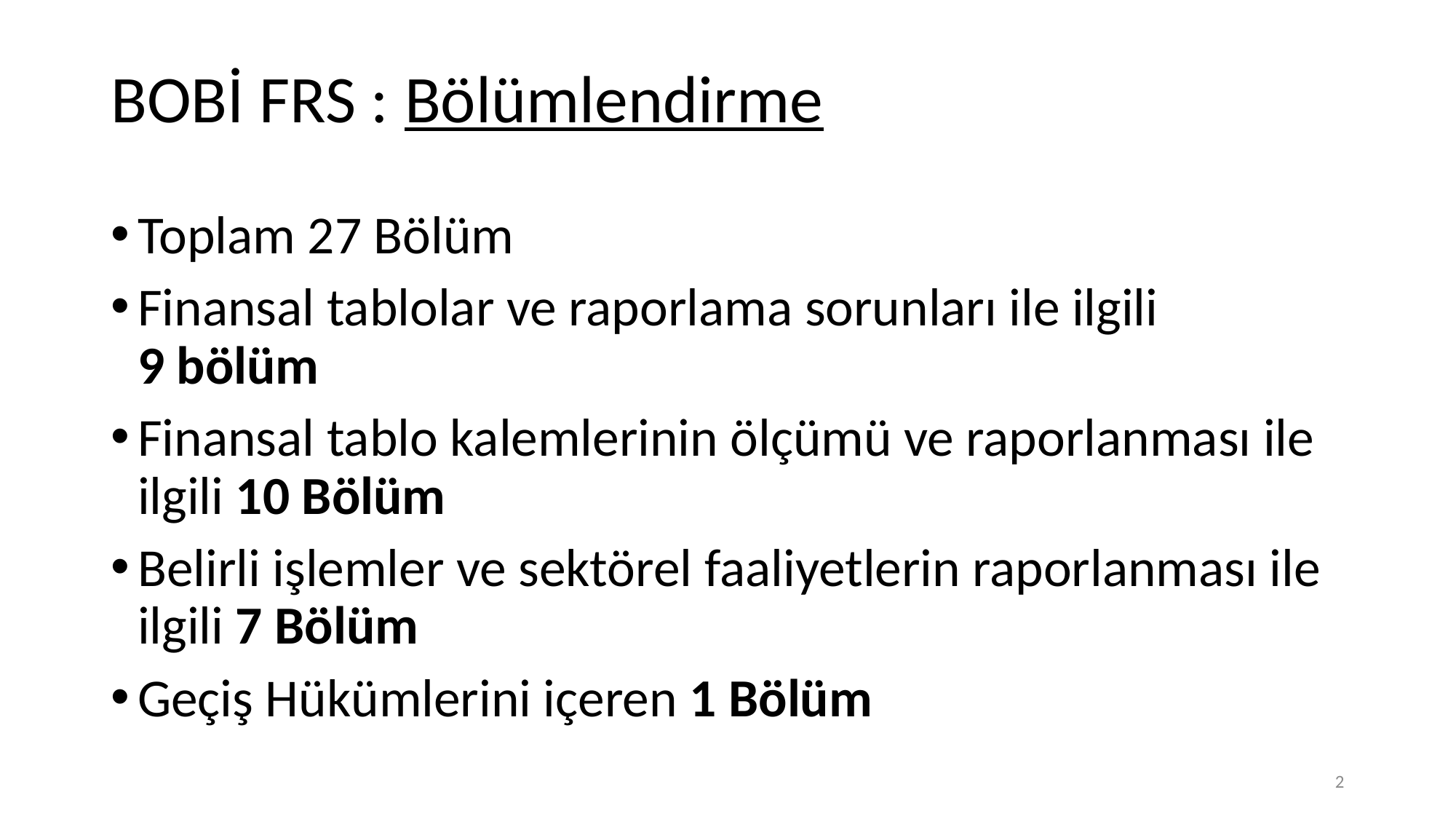

# BOBİ FRS : Bölümlendirme
Toplam 27 Bölüm
Finansal tablolar ve raporlama sorunları ile ilgili
9 bölüm
Finansal tablo kalemlerinin ölçümü ve raporlanması ile ilgili 10 Bölüm
Belirli işlemler ve sektörel faaliyetlerin raporlanması ile ilgili 7 Bölüm
Geçiş Hükümlerini içeren 1 Bölüm
2